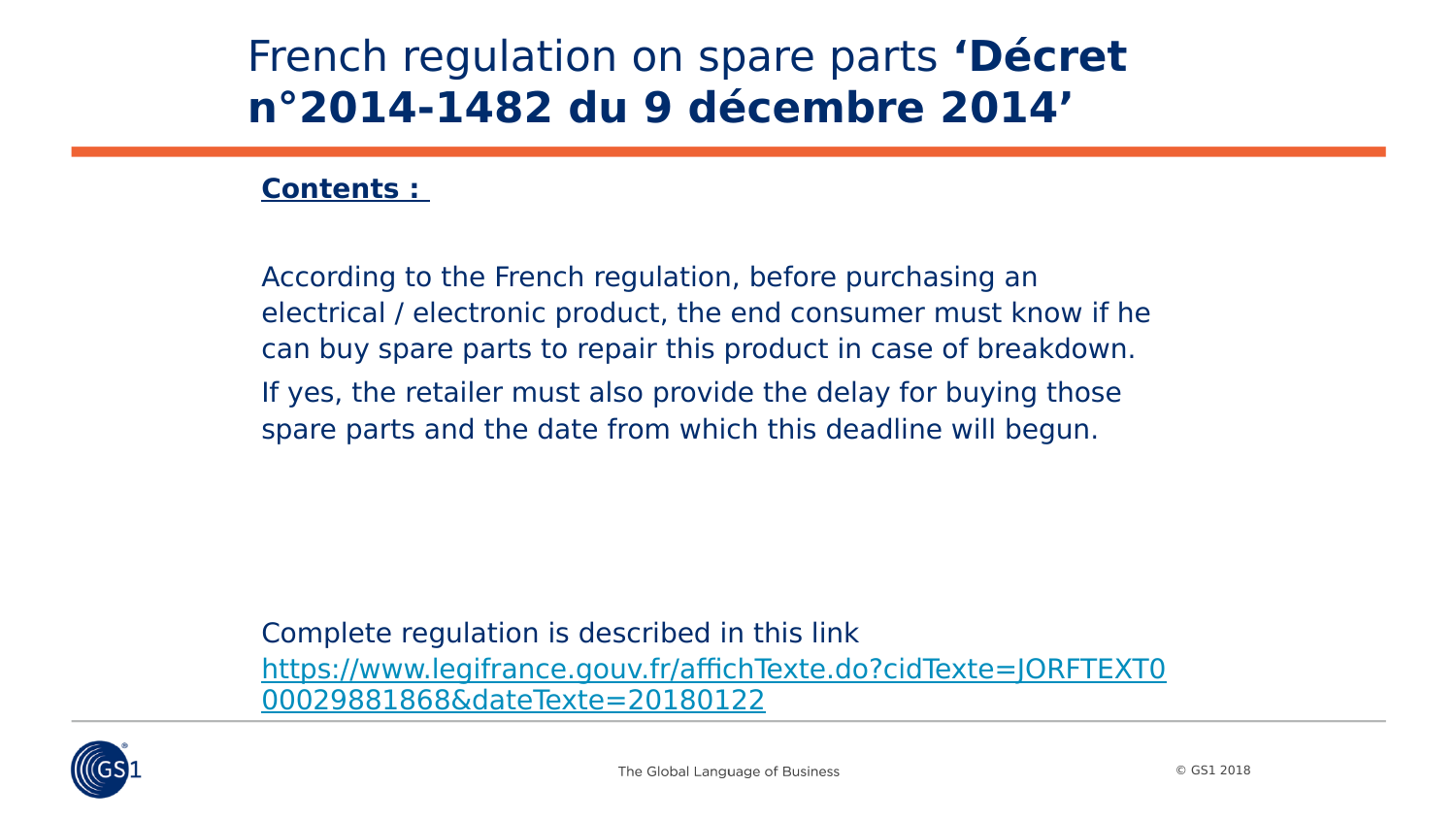

# French regulation on spare parts ‘Décret n°2014-1482 du 9 décembre 2014’
Contents :

According to the French regulation, before purchasing an electrical / electronic product, the end consumer must know if he can buy spare parts to repair this product in case of breakdown.
If yes, the retailer must also provide the delay for buying those spare parts and the date from which this deadline will begun.

Complete regulation is described in this link https://www.legifrance.gouv.fr/affichTexte.do?cidTexte=JORFTEXT000029881868&dateTexte=20180122